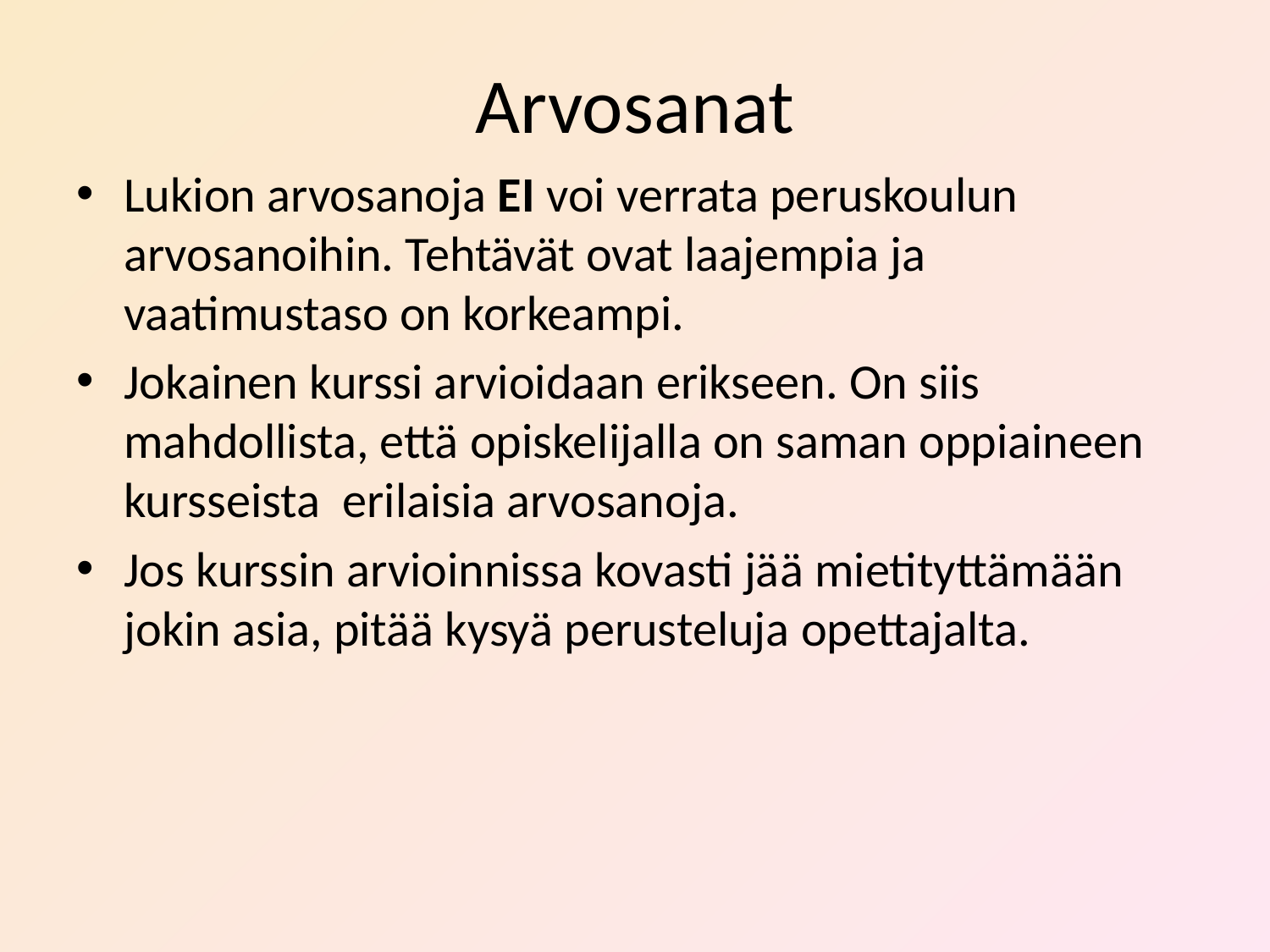

# Arvosanat
Lukion arvosanoja EI voi verrata peruskoulun arvosanoihin. Tehtävät ovat laajempia ja vaatimustaso on korkeampi.
Jokainen kurssi arvioidaan erikseen. On siis mahdollista, että opiskelijalla on saman oppiaineen kursseista  erilaisia arvosanoja.
Jos kurssin arvioinnissa kovasti jää mietityttämään jokin asia, pitää kysyä perusteluja opettajalta.